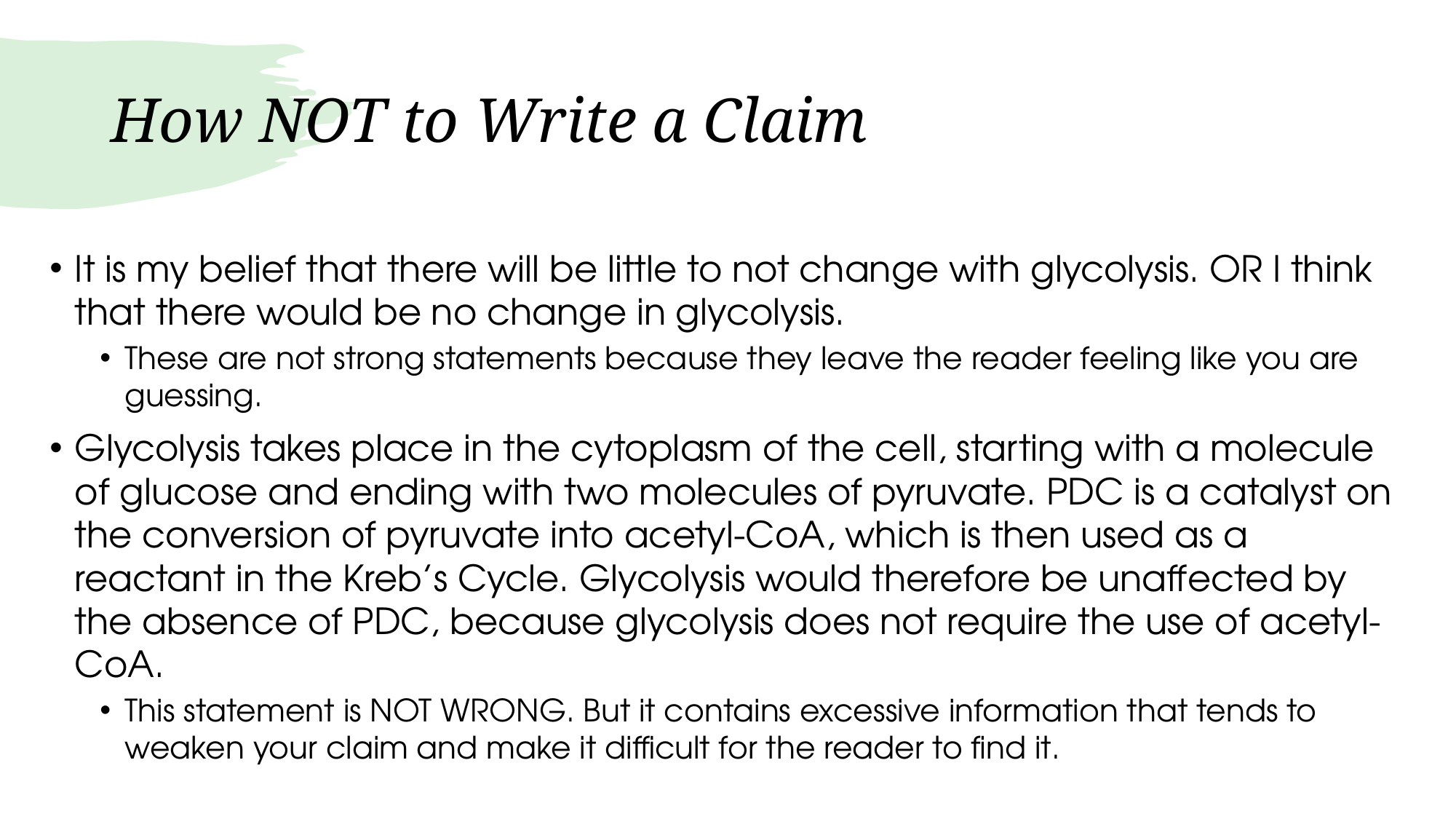

# How NOT to Write a Claim
It is my belief that there will be little to not change with glycolysis. OR I think that there would be no change in glycolysis.
These are not strong statements because they leave the reader feeling like you are guessing.
Glycolysis takes place in the cytoplasm of the cell, starting with a molecule of glucose and ending with two molecules of pyruvate. PDC is a catalyst on the conversion of pyruvate into acetyl-CoA, which is then used as a reactant in the Kreb’s Cycle. Glycolysis would therefore be unaffected by the absence of PDC, because glycolysis does not require the use of acetyl-CoA.
This statement is NOT WRONG. But it contains excessive information that tends to weaken your claim and make it difficult for the reader to find it.